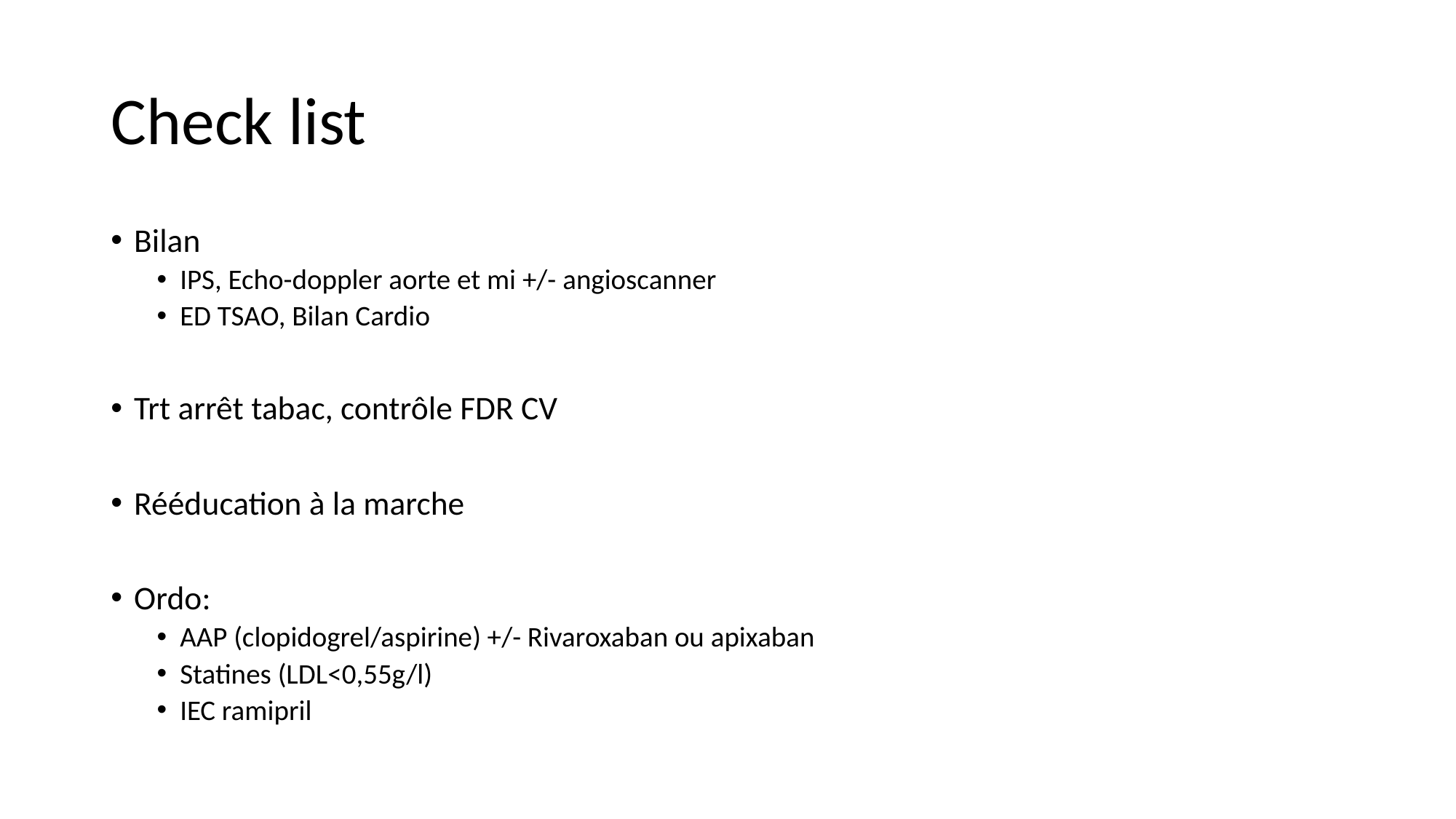

# Check list
Bilan
IPS, Echo-doppler aorte et mi +/- angioscanner
ED TSAO, Bilan Cardio

Trt arrêt tabac, contrôle FDR CV

Rééducation à la marche

Ordo:
AAP (clopidogrel/aspirine) +/- Rivaroxaban ou apixaban
Statines (LDL<0,55g/l)
IEC ramipril